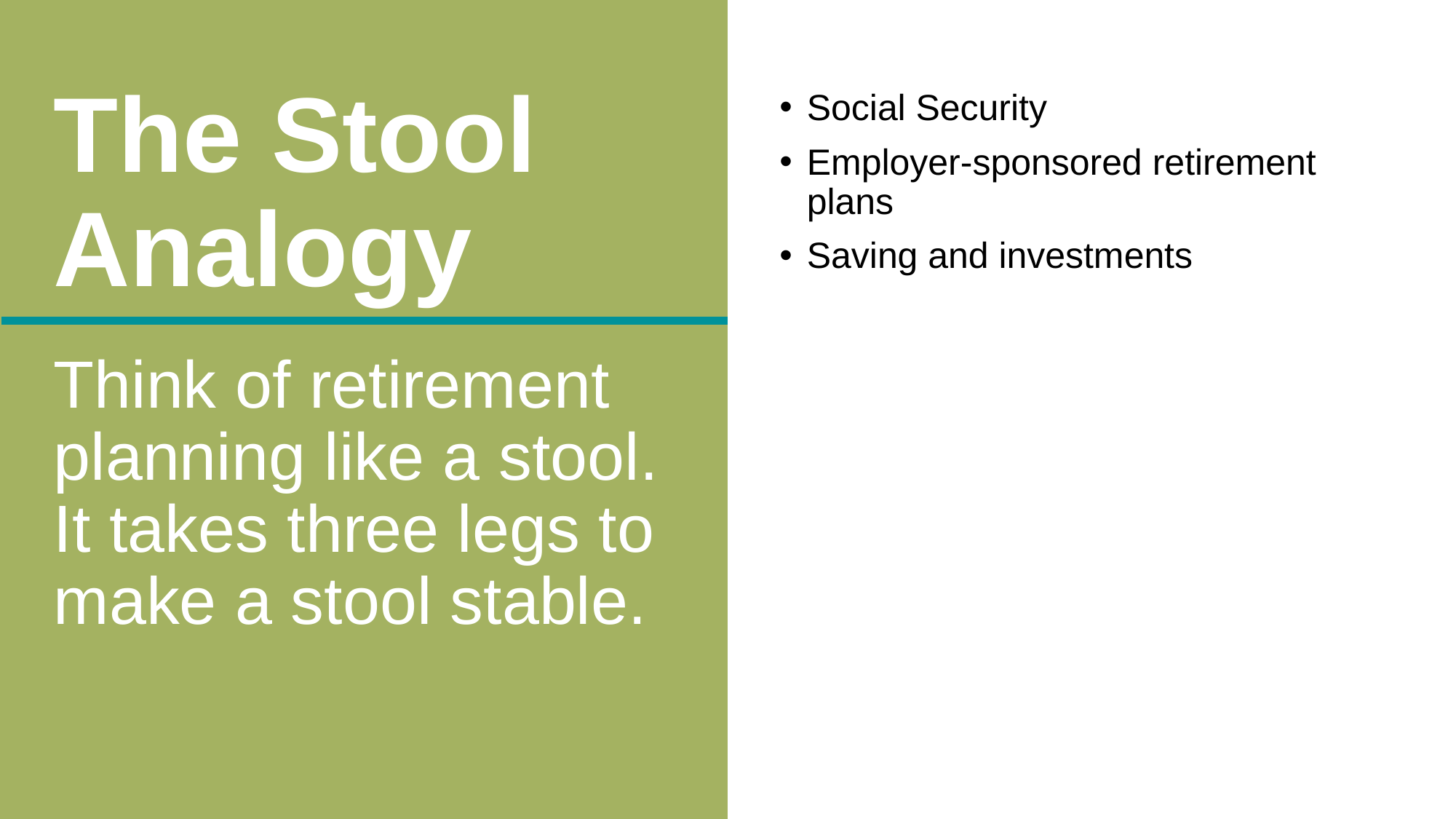

# The Stool Analogy
Social Security
Employer-sponsored retirement plans
Saving and investments
Think of retirement planning like a stool. It takes three legs to make a stool stable.